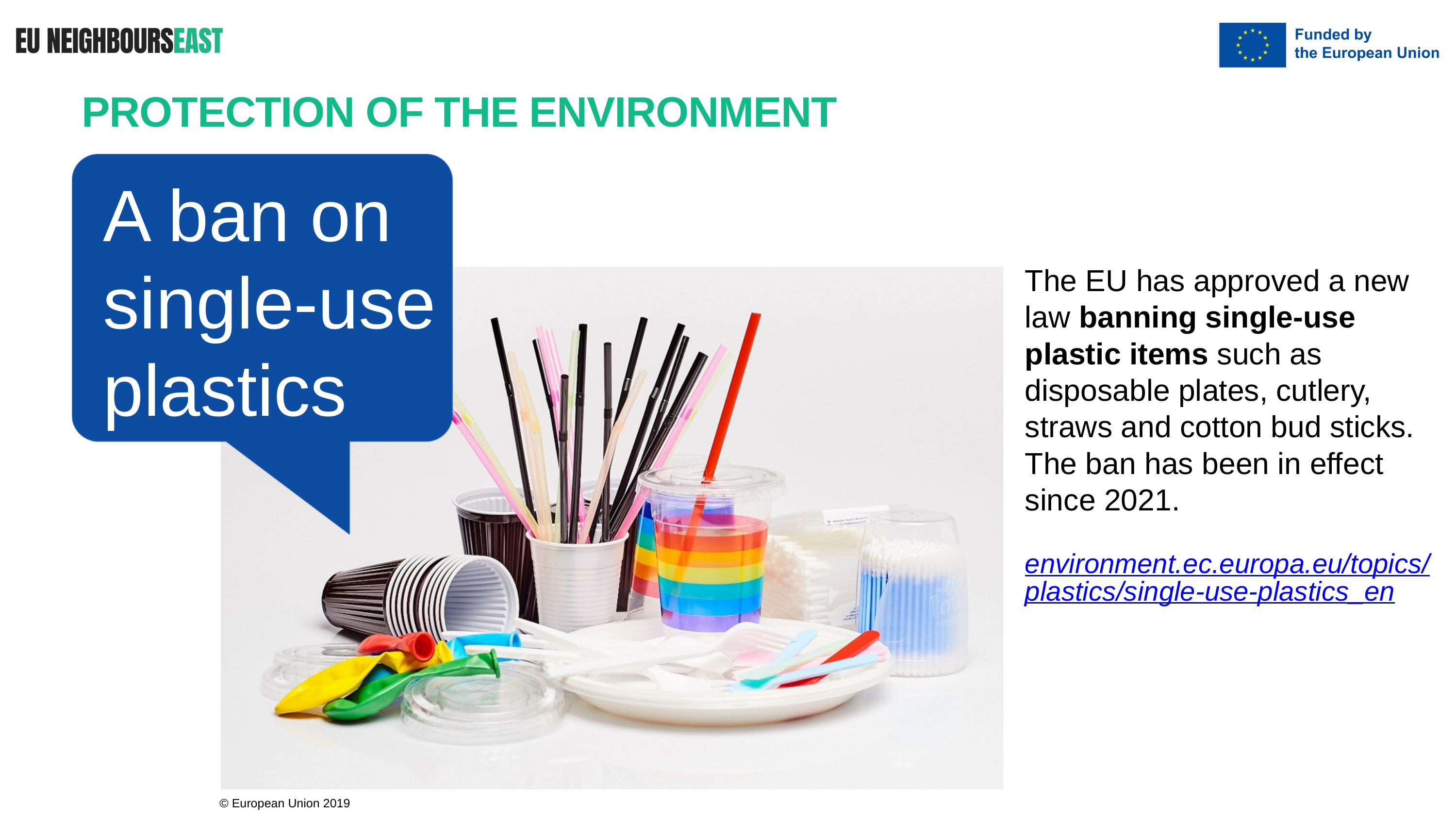

PROTECTION OF THE ENVIRONMENT

A ban on single-use plastics
The EU has approved a new law banning single-use plastic items such as disposable plates, cutlery, straws and cotton bud sticks. The ban has been in effect since 2021.

environment.ec.europa.eu/topics/plastics/single-use-plastics_en

© European Union 2019